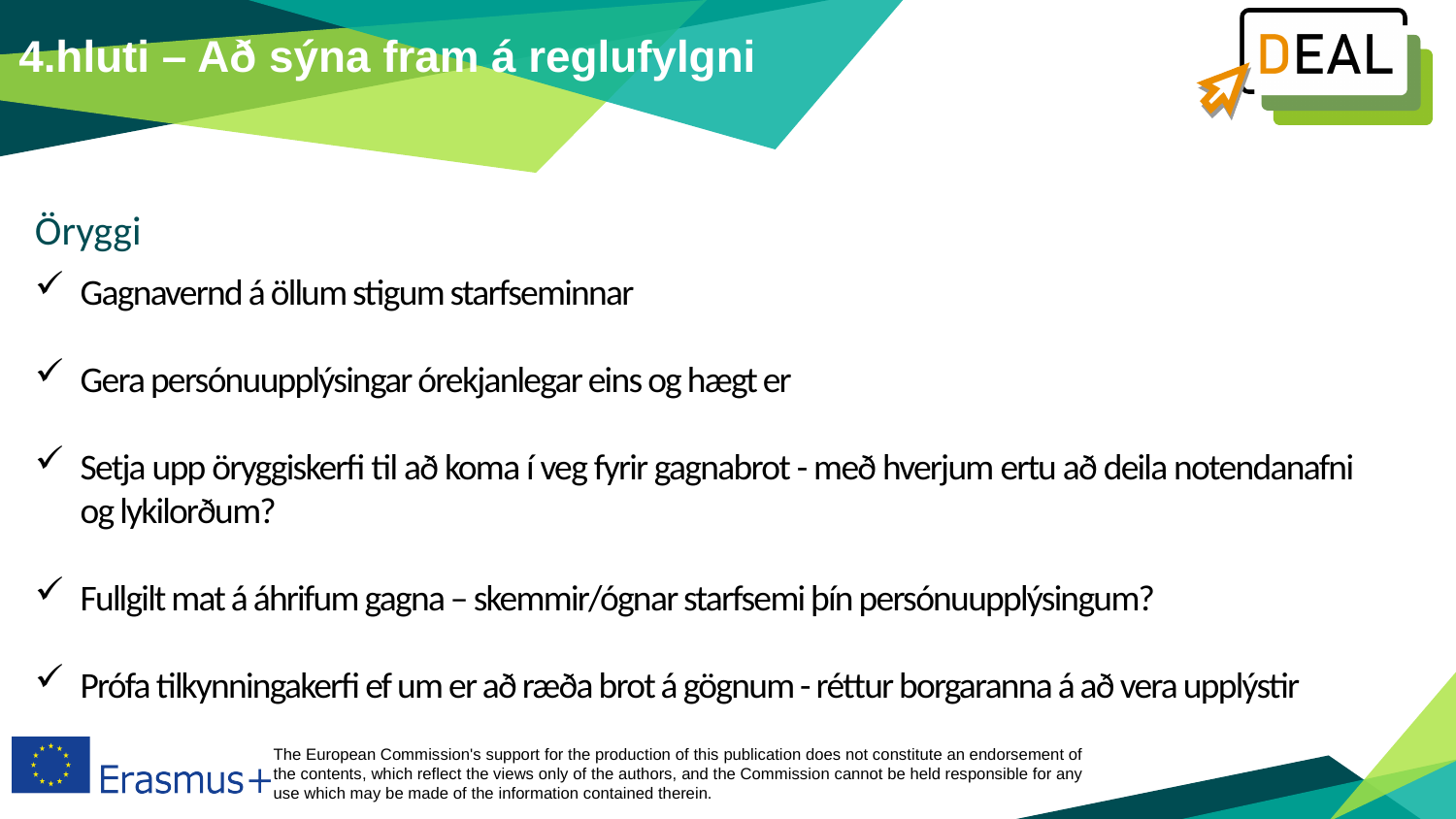

4.hluti – Að sýna fram á reglufylgni
Öryggi
Gagnavernd á öllum stigum starfseminnar

Gera persónuupplýsingar órekjanlegar eins og hægt er

Setja upp öryggiskerfi til að koma í veg fyrir gagnabrot - með hverjum ertu að deila notendanafni og lykilorðum?

Fullgilt mat á áhrifum gagna – skemmir/ógnar starfsemi þín persónuupplýsingum?

Prófa tilkynningakerfi ef um er að ræða brot á gögnum - réttur borgaranna á að vera upplýstir